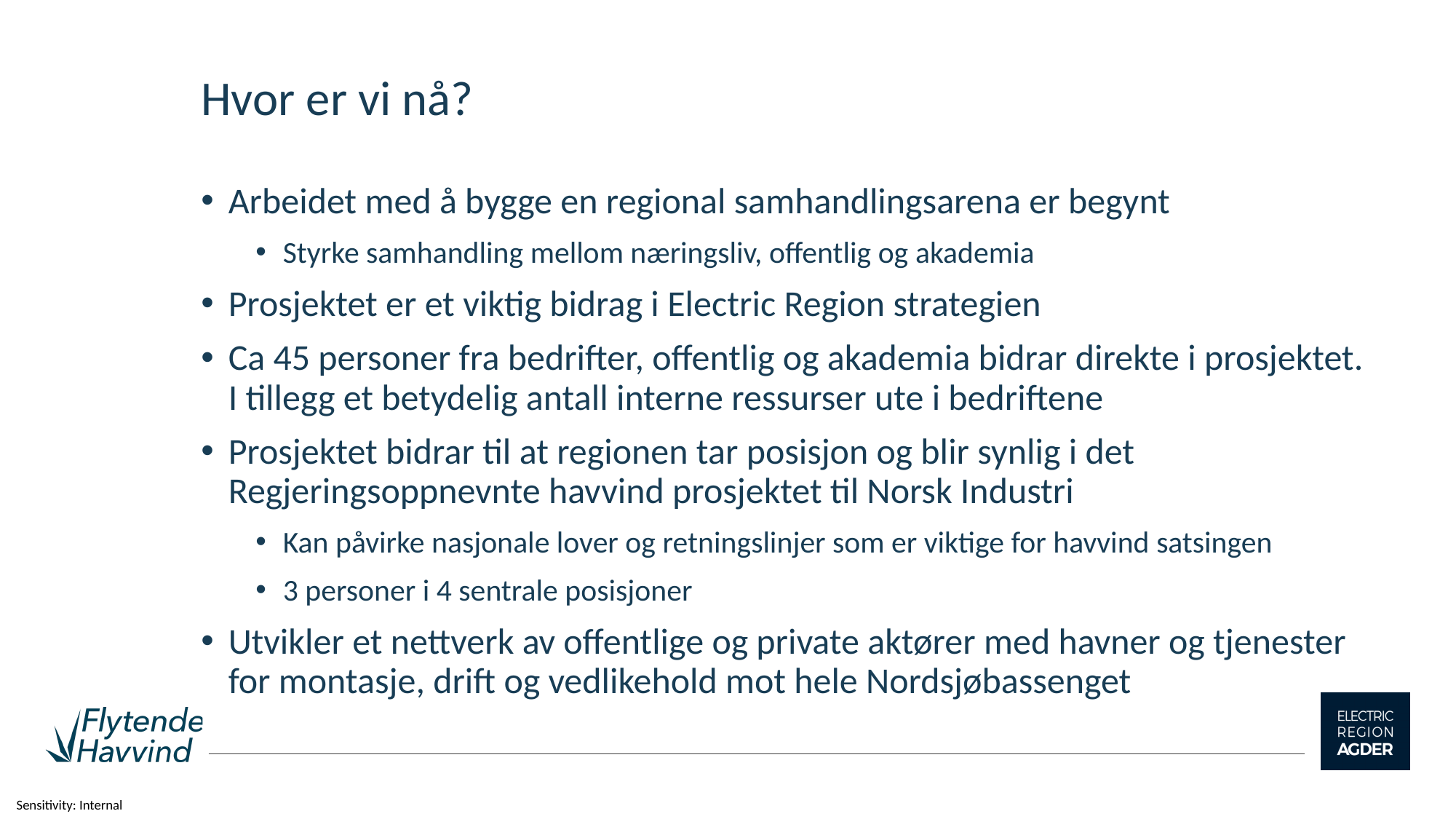

Hvor er vi nå?
Arbeidet med å bygge en regional samhandlingsarena er begynt
Styrke samhandling mellom næringsliv, offentlig og akademia
Prosjektet er et viktig bidrag i Electric Region strategien
Ca 45 personer fra bedrifter, offentlig og akademia bidrar direkte i prosjektet. I tillegg et betydelig antall interne ressurser ute i bedriftene
Prosjektet bidrar til at regionen tar posisjon og blir synlig i det Regjeringsoppnevnte havvind prosjektet til Norsk Industri
Kan påvirke nasjonale lover og retningslinjer som er viktige for havvind satsingen
3 personer i 4 sentrale posisjoner
Utvikler et nettverk av offentlige og private aktører med havner og tjenester for montasje, drift og vedlikehold mot hele Nordsjøbassenget